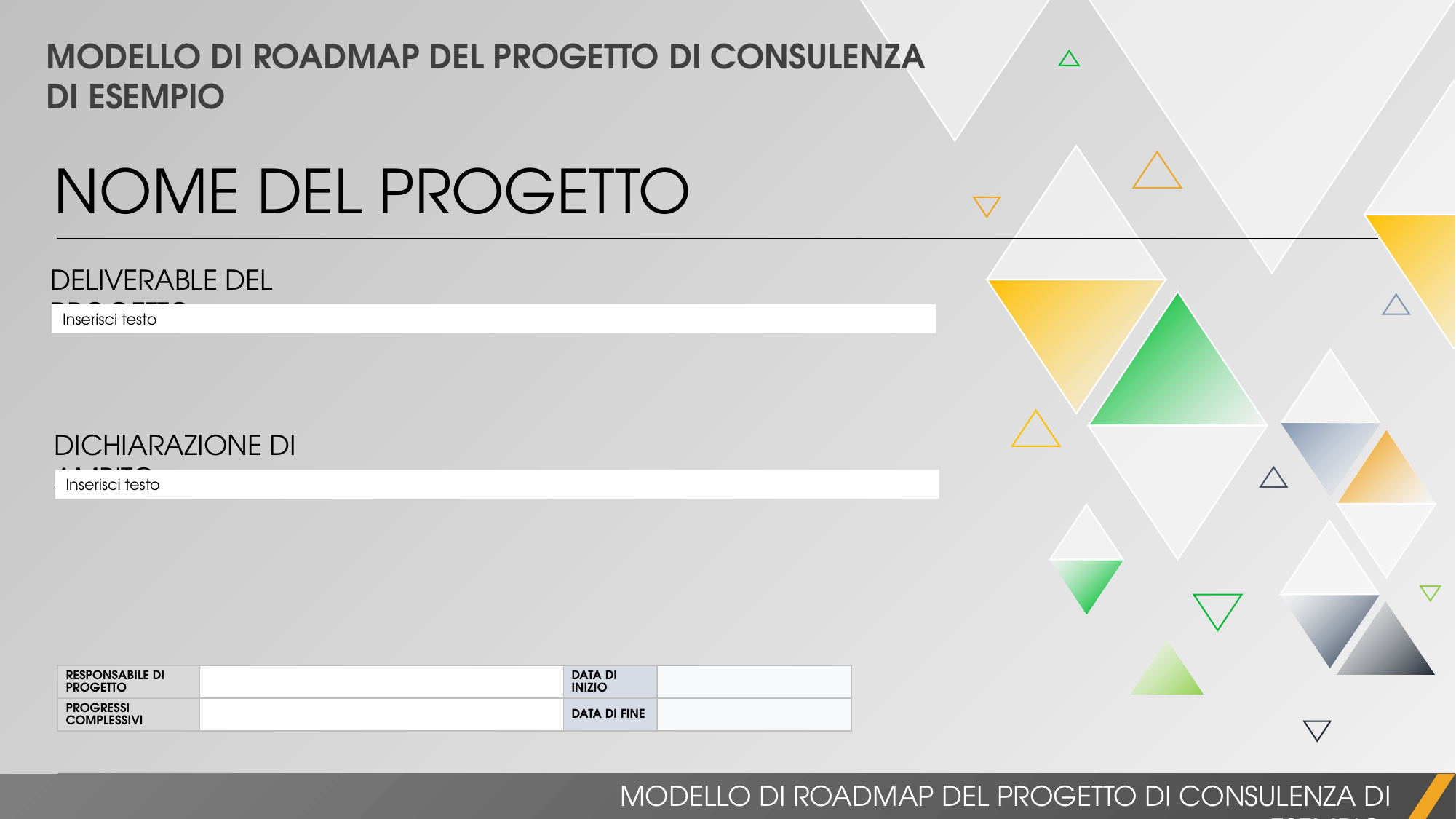

MODELLO DI ROADMAP DEL PROGETTO DI CONSULENZA DI ESEMPIO
NOME DEL PROGETTO
DELIVERABLE DEL PROGETTO
Inserisci testo
DICHIARAZIONE DI AMBITO
Inserisci testo
| RESPONSABILE DI PROGETTO |  | DATA DI INIZIO |  |
| --- | --- | --- | --- |
| PROGRESSI COMPLESSIVI |  | DATA DI FINE |  |
MODELLO DI ROADMAP DEL PROGETTO DI CONSULENZA DI ESEMPIO